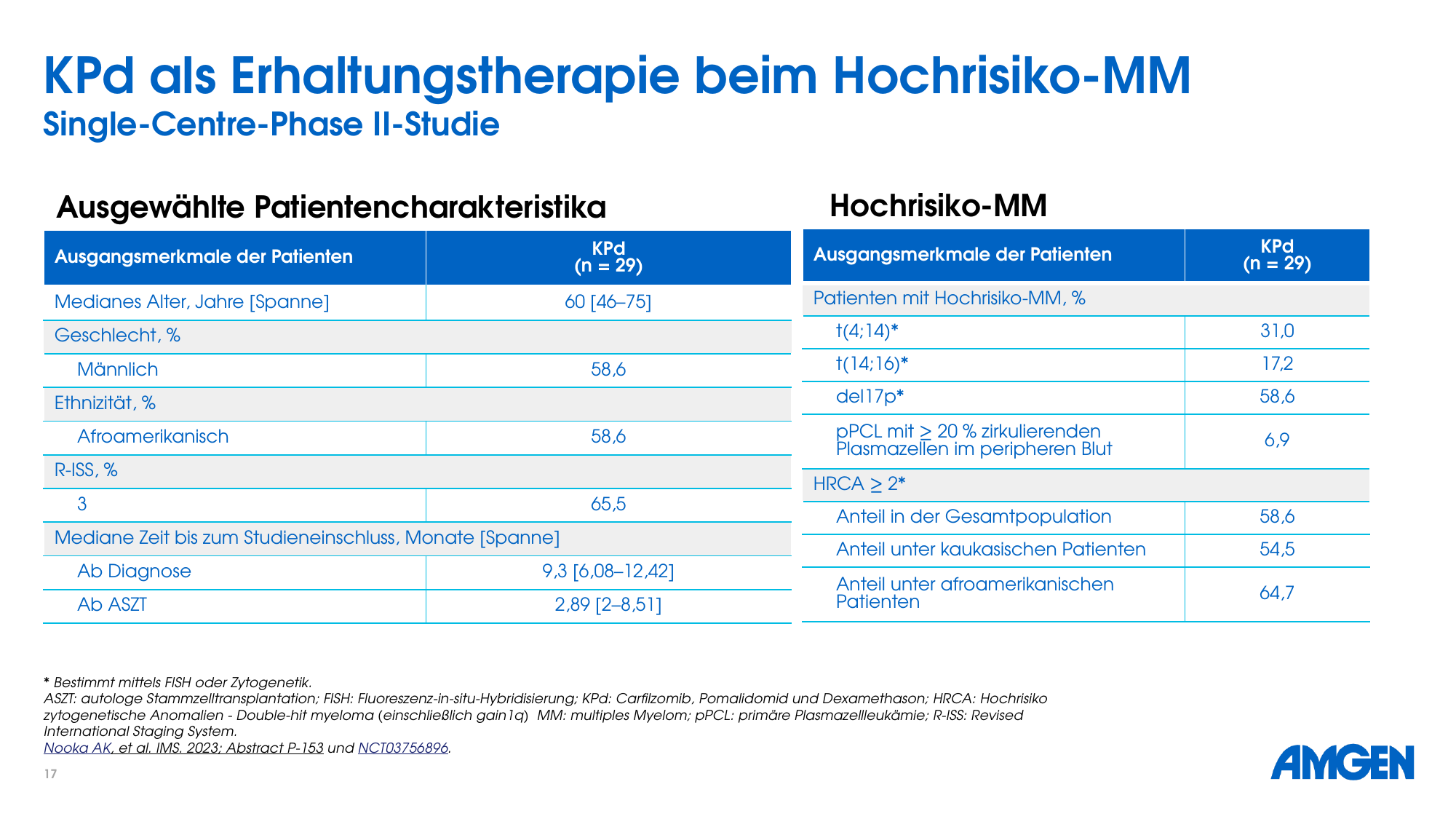

# KPd als Erhaltungstherapie beim Hochrisiko-MM Single-Centre-Phase II-Studie
Hochrisiko-MM
Ausgewählte Patientencharakteristika
| Ausgangsmerkmale der Patienten | KPd (n = 29) |
| --- | --- |
| Patienten mit Hochrisiko-MM, % |  |
| t(4;14)\* | 31,0 |
| t(14;16)\* | 17,2 |
| del17p\* | 58,6 |
| pPCL mit ≥ 20 % zirkulierenden Plasmazellen im peripheren Blut | 6,9 |
| HRCA ≥ 2\* |  |
| Anteil in der Gesamtpopulation | 58,6 |
| Anteil unter kaukasischen Patienten | 54,5 |
| Anteil unter afroamerikanischen Patienten | 64,7 |
| Ausgangsmerkmale der Patienten | KPd (n = 29) |
| --- | --- |
| Medianes Alter, Jahre [Spanne] | 60 [46–75] |
| Geschlecht, % |  |
| Männlich | 58,6 |
| Ethnizität, % |  |
| Afroamerikanisch | 58,6 |
| R-ISS, % |  |
| 3 | 65,5 |
| Mediane Zeit bis zum Studieneinschluss, Monate [Spanne] |  |
| Ab Diagnose | 9,3 [6,08–12,42] |
| Ab ASZT | 2,89 [2–8,51] |
* Bestimmt mittels FISH oder Zytogenetik.
ASZT: autologe Stammzelltransplantation; FISH: Fluoreszenz-in-situ-Hybridisierung; KPd: Carfilzomib, Pomalidomid und Dexamethason; HRCA: Hochrisiko zytogenetische Anomalien - Double-hit myeloma (einschließlich gain1q)  MM: multiples Myelom; pPCL: primäre Plasmazellleukämie; R-ISS: Revised International Staging System.
Nooka AK, et al. IMS. 2023; Abstract P-153 und NCT03756896.